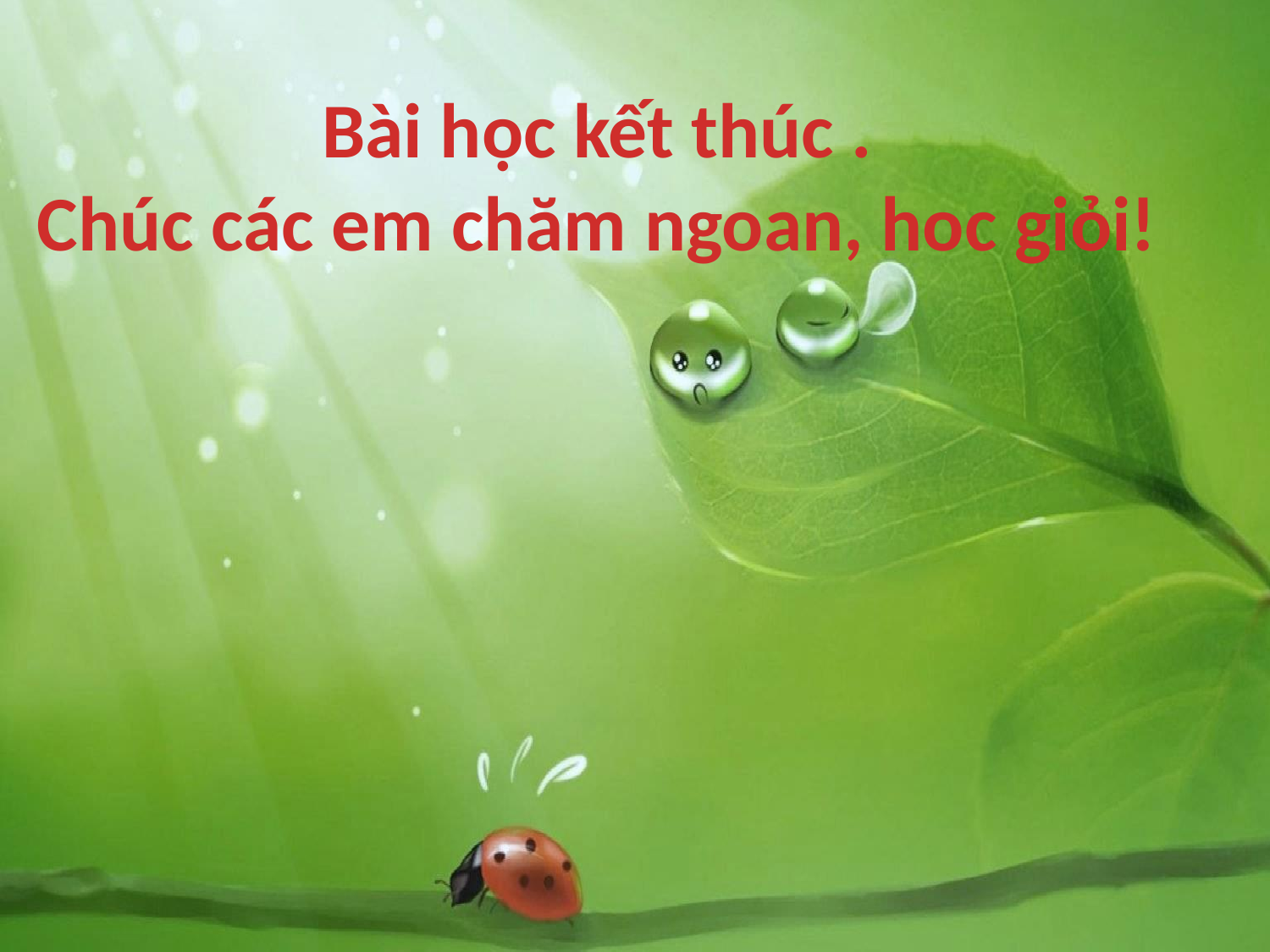

Bài học kết thúc .
Chúc các em chăm ngoan, hoc giỏi!